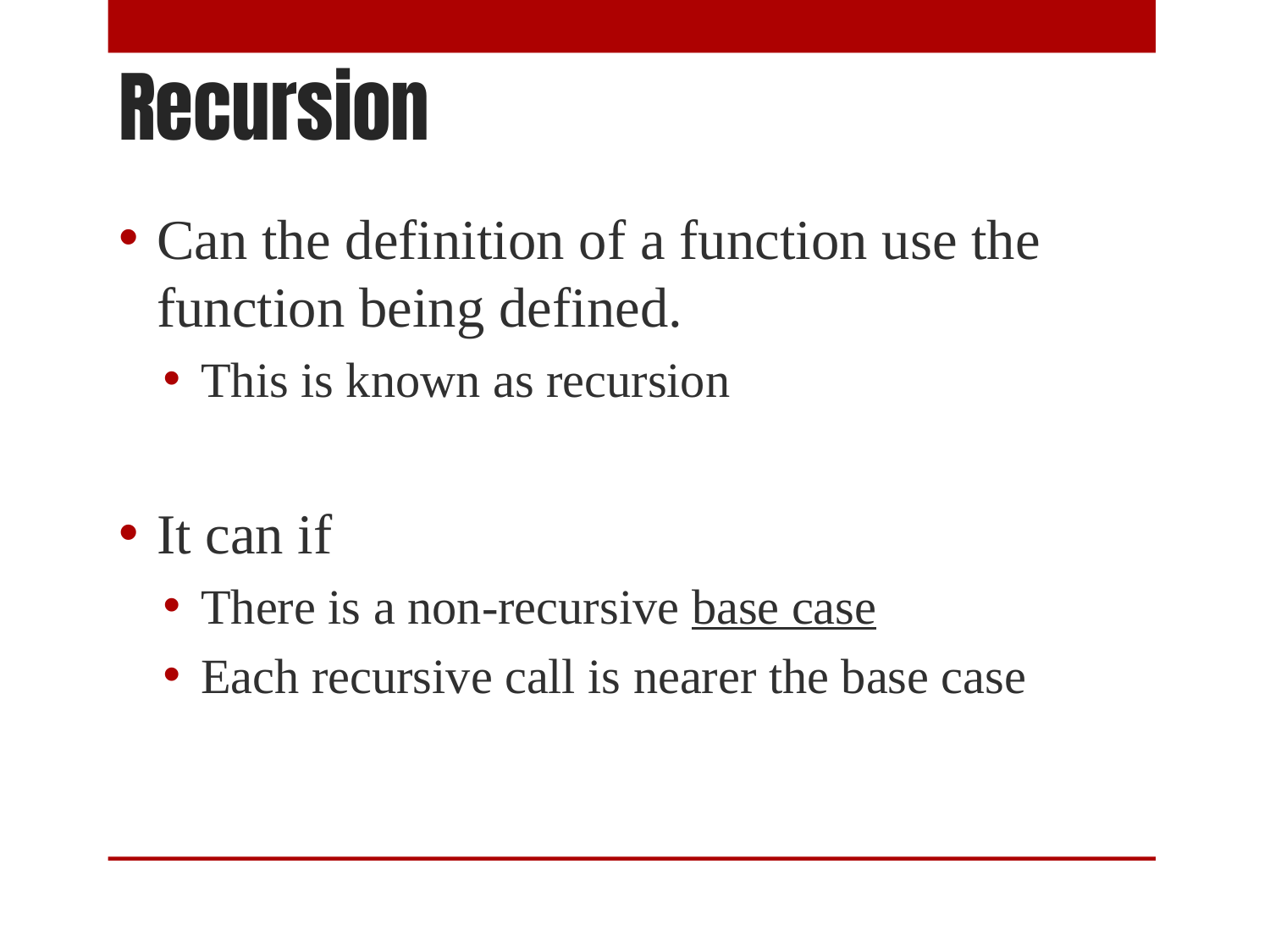

# Recursion
Can the definition of a function use the function being defined.
This is known as recursion

It can if
There is a non-recursive base case
Each recursive call is nearer the base case